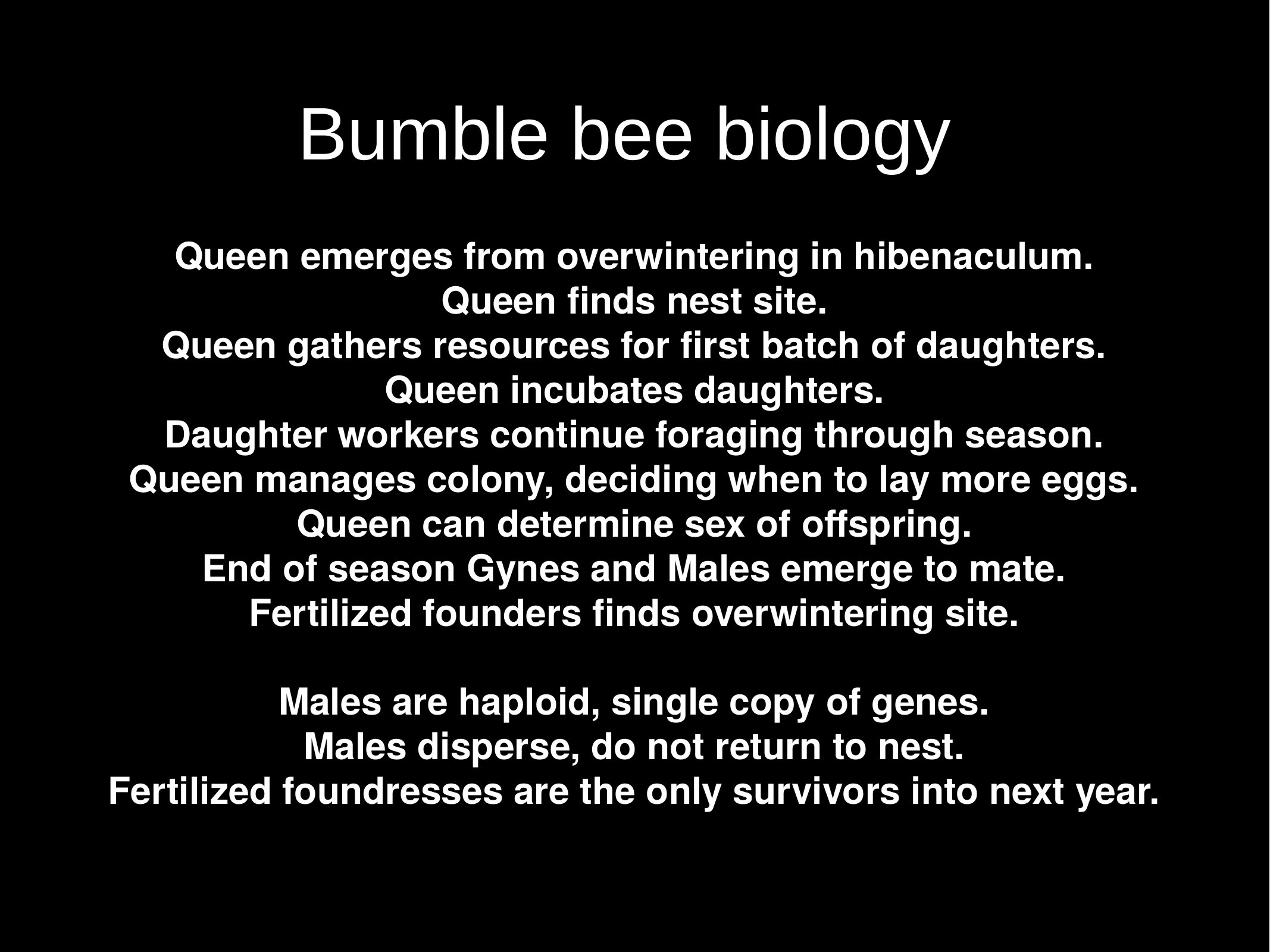

# Bumble bee biology
Queen emerges from overwintering in hibenaculum.
Queen finds nest site.
Queen gathers resources for first batch of daughters.
Queen incubates daughters.
Daughter workers continue foraging through season.
Queen manages colony, deciding when to lay more eggs.
Queen can determine sex of offspring.
End of season Gynes and Males emerge to mate.
Fertilized founders finds overwintering site.

Males are haploid, single copy of genes.
Males disperse, do not return to nest.
Fertilized foundresses are the only survivors into next year.